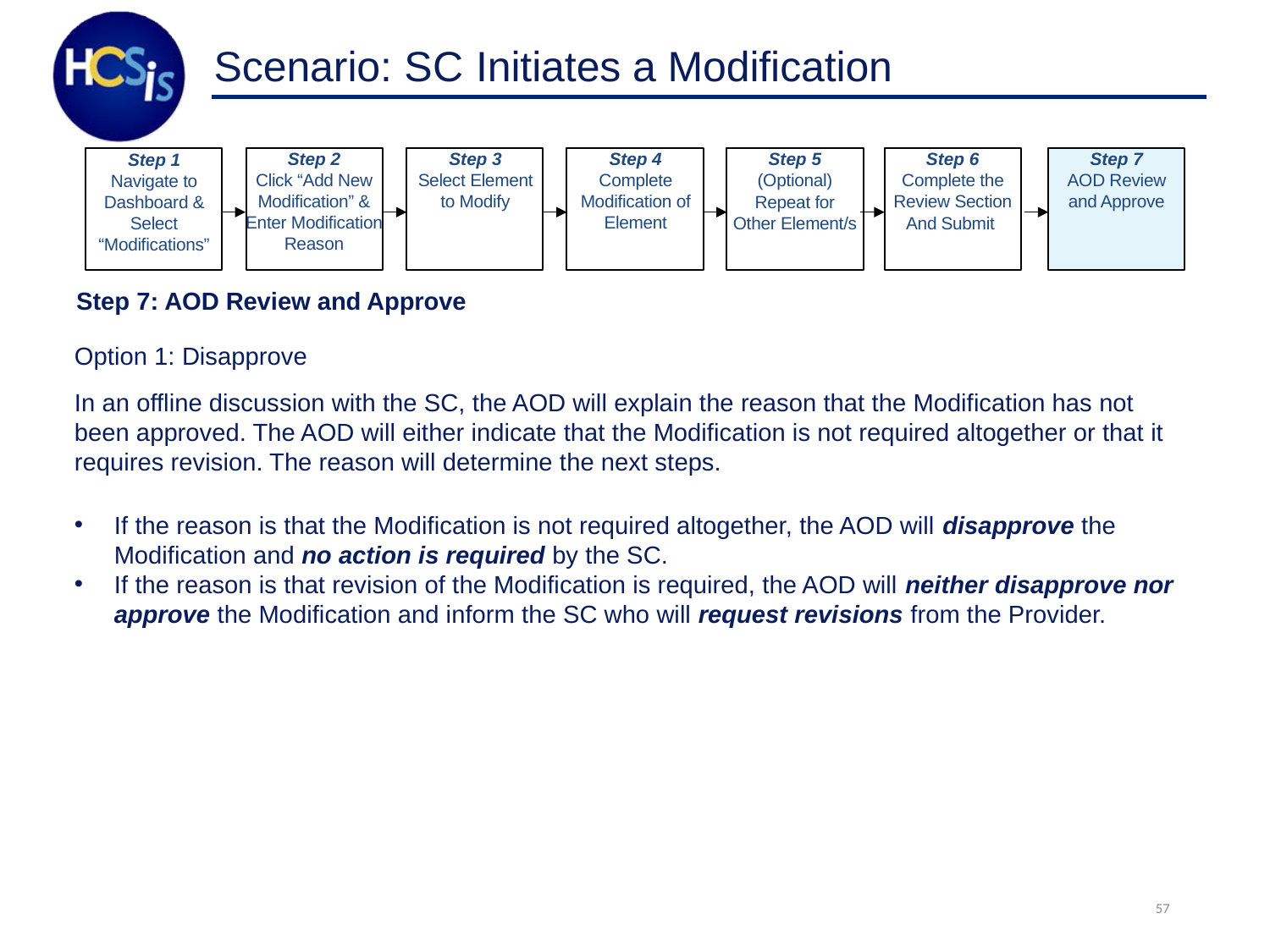

# Scenario: SC Initiates a Modification

Step 2
Click “Add New Modification” &
Enter Modification
Reason

Step 3
Select Element to Modify

Step 4
Complete Modification of
Element

Step 5
(Optional)
Repeat for Other Element/s

Step 6
Complete the Review Section
And Submit

Step 7
AOD Review and Approve

Step 1
Navigate to
Dashboard & Select “Modifications”
Step 7: AOD Review and Approve

Option 1: Disapprove

In an offline discussion with the SC, the AOD will explain the reason that the Modification has not been approved. The AOD will either indicate that the Modification is not required altogether or that it requires revision. The reason will determine the next steps.

If the reason is that the Modification is not required altogether, the AOD will disapprove the Modification and no action is required by the SC.
If the reason is that revision of the Modification is required, the AOD will neither disapprove nor approve the Modification and inform the SC who will request revisions from the Provider.

57